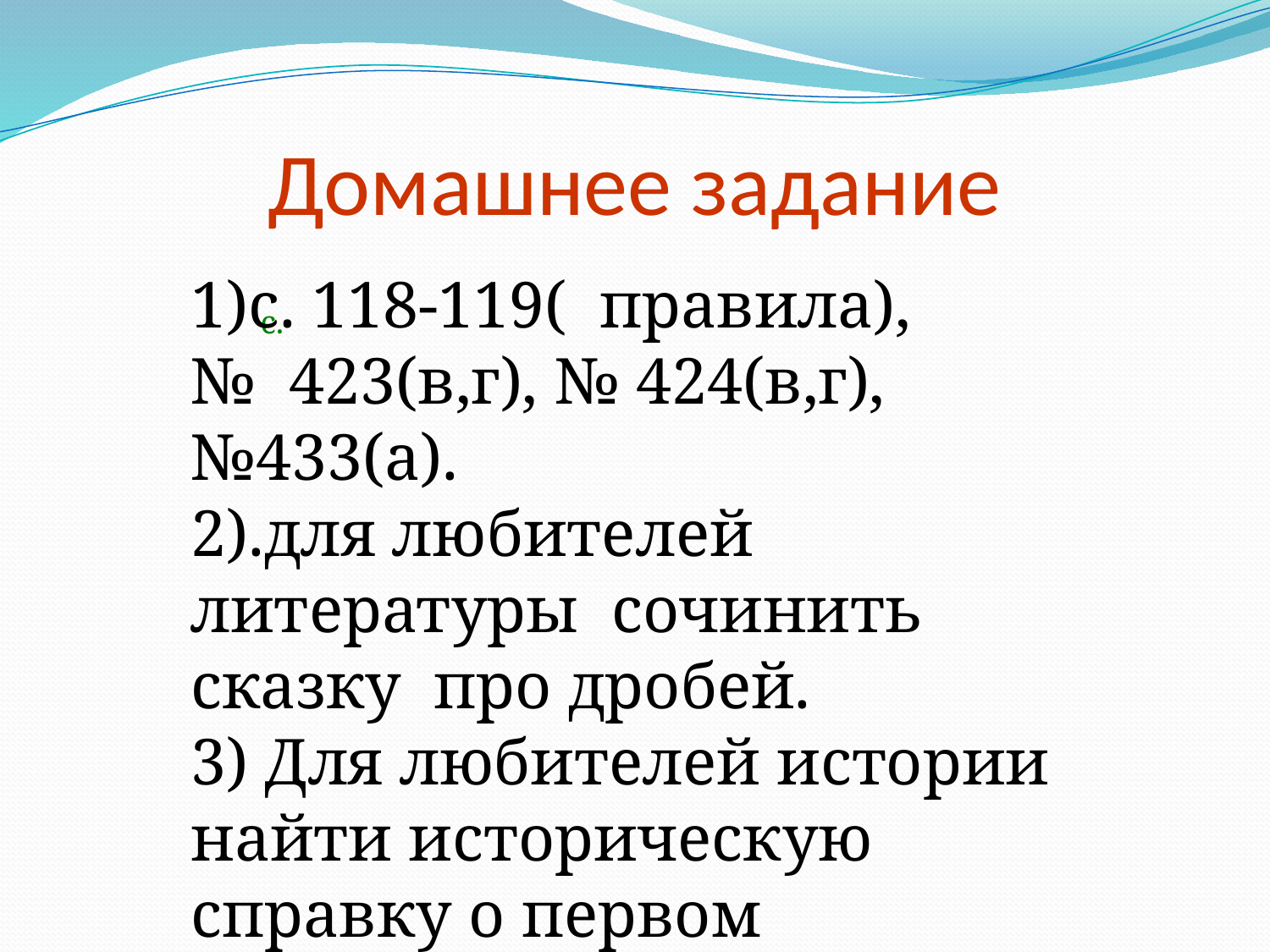

# Домашнее задание

            с.

1)с. 118-119(  правила),
№  423(в,г), № 424(в,г),№433(а).
2).для любителей литературы  сочинить сказку  про дробей.
3) Для любителей истории найти историческую справку о первом появлении дробей.